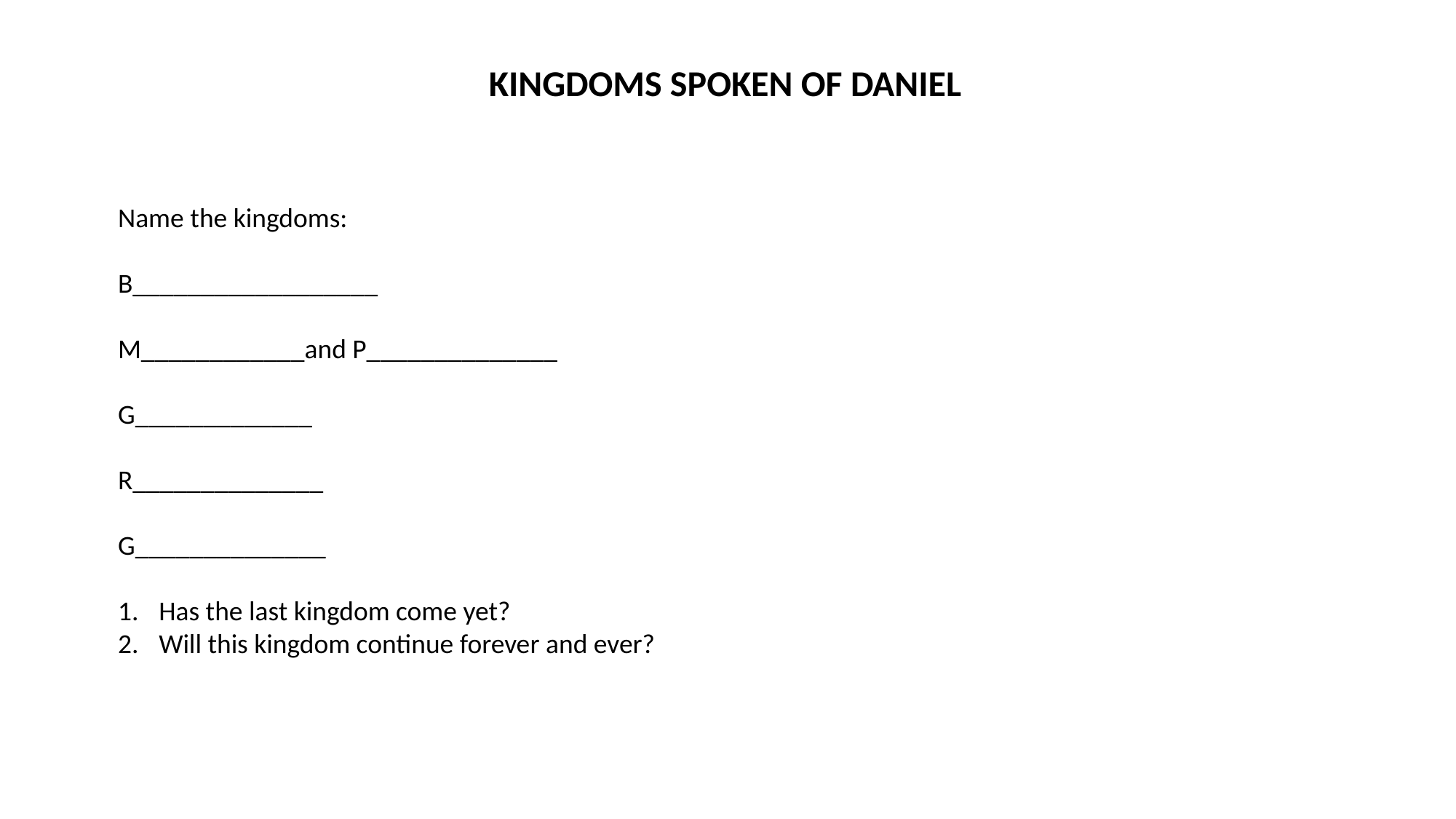

KINGDOMS SPOKEN OF DANIEL
Name the kingdoms:

B__________________

M____________and P______________

G_____________

R______________

G______________

Has the last kingdom come yet?
Will this kingdom continue forever and ever?